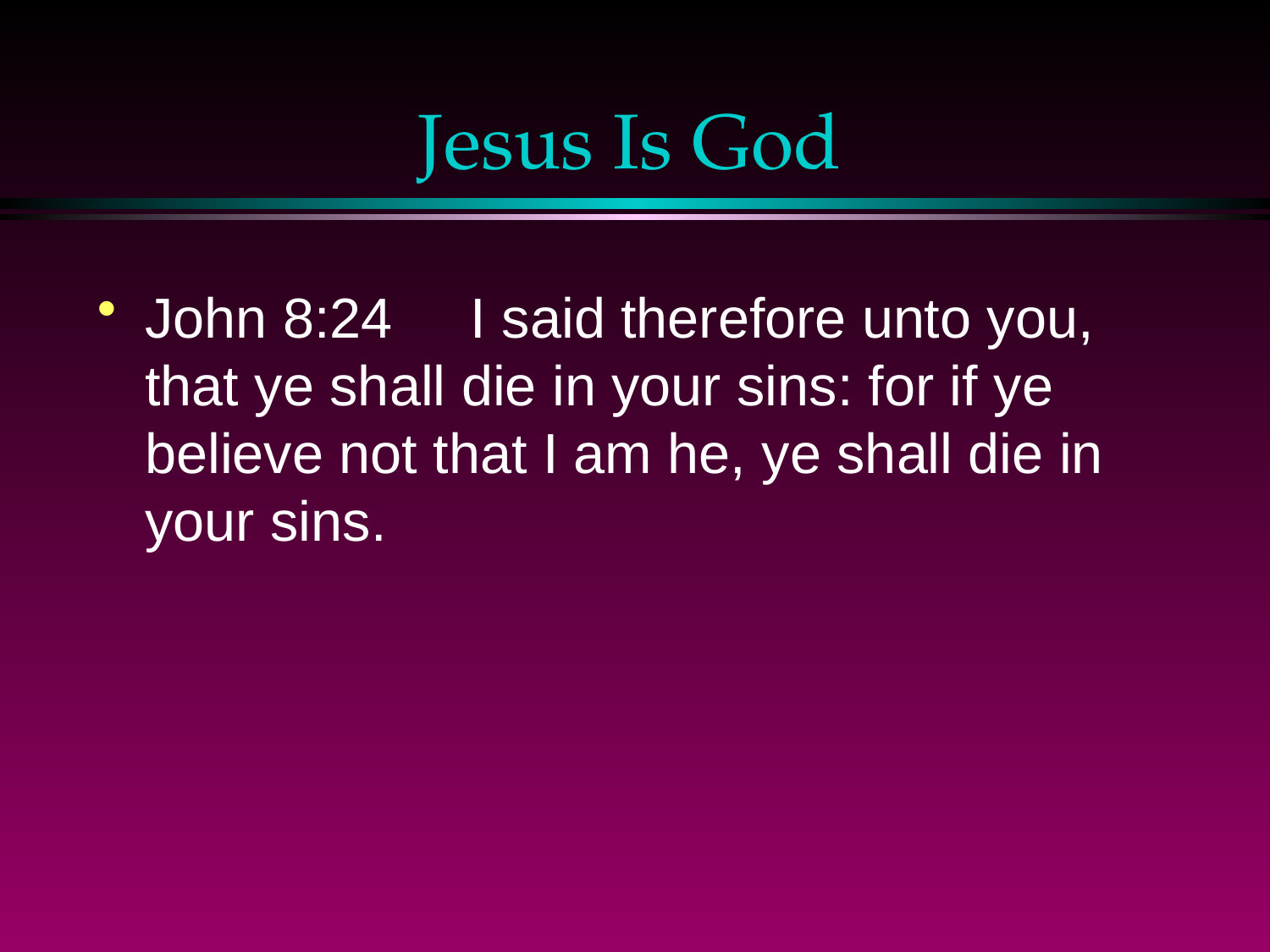

# Jesus Is God
John 8:24     I said therefore unto you, that ye shall die in your sins: for if ye believe not that I am he, ye shall die in your sins.